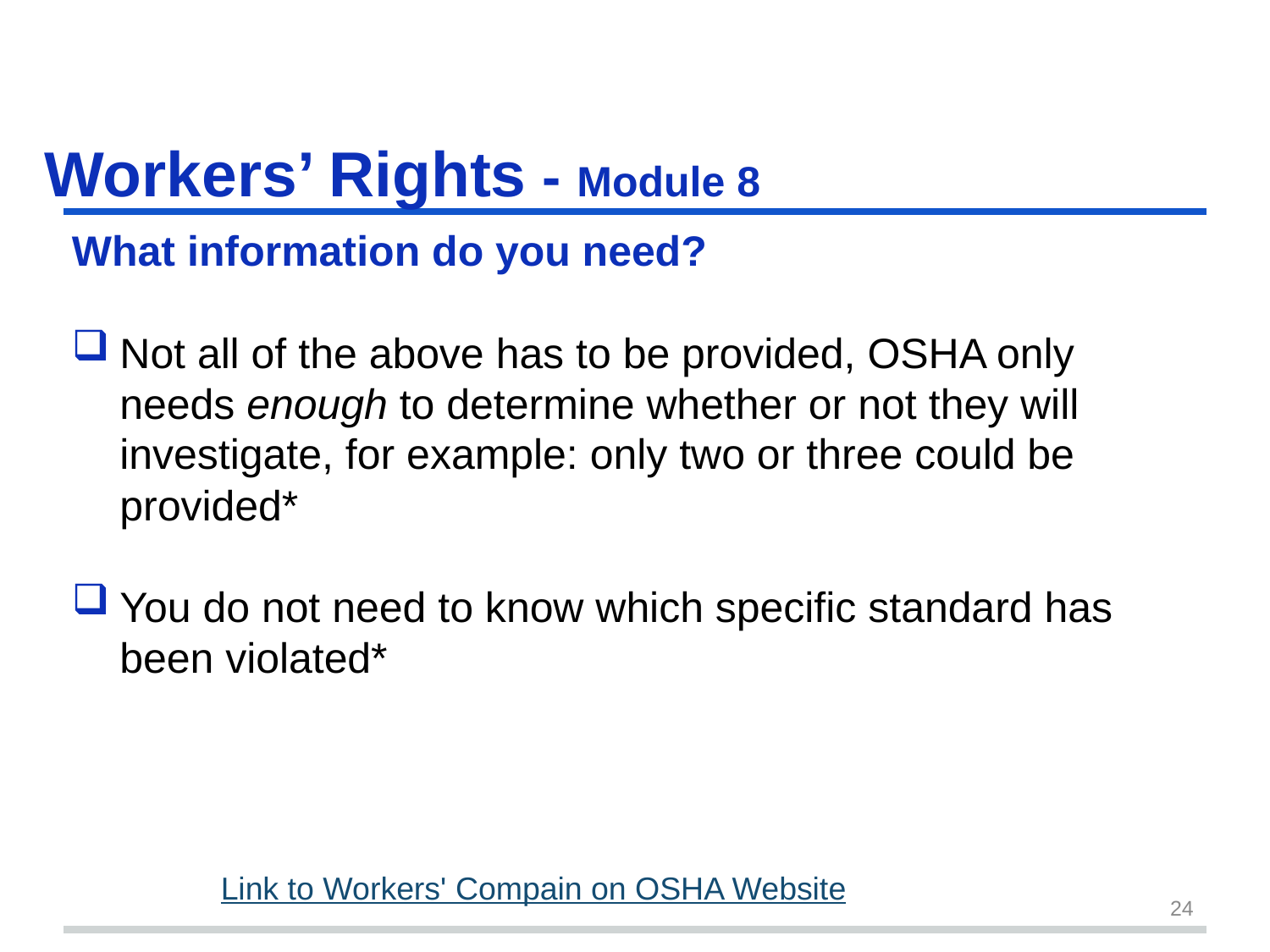

# Workers’ Rights - Module 8 slide 24
What information do you need?

Not all of the above has to be provided, OSHA only needs enough to determine whether or not they will investigate, for example: only two or three could be provided*

You do not need to know which specific standard has been violated*

Link to Workers' Compain on OSHA Website

24